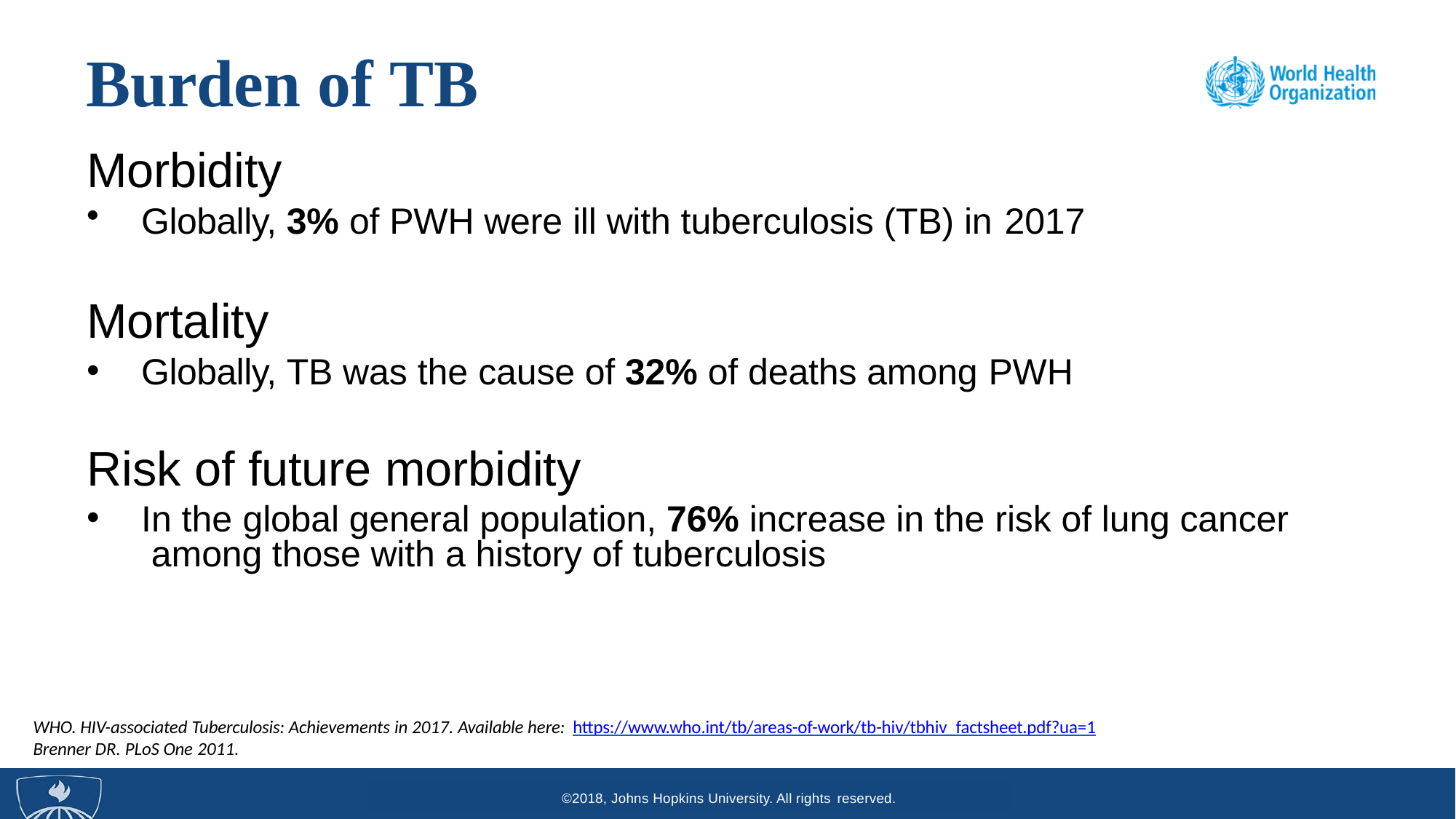

# Burden of TB

Morbidity
Globally, 3% of PWH were ill with tuberculosis (TB) in 2017

Mortality
Globally, TB was the cause of 32% of deaths among PWH

Risk of future morbidity
In the global general population, 76% increase in the risk of lung cancer  among those with a history of tuberculosis
WHO. HIV-associated Tuberculosis: Achievements in 2017. Available here: https://www.who.int/tb/areas-of-work/tb-hiv/tbhiv_factsheet.pdf?ua=1
Brenner DR. PLoS One 2011.

@2019, Johns Hopkins University. All rights reserved.
©2018, Johns Hopkins University. All rights reserved.